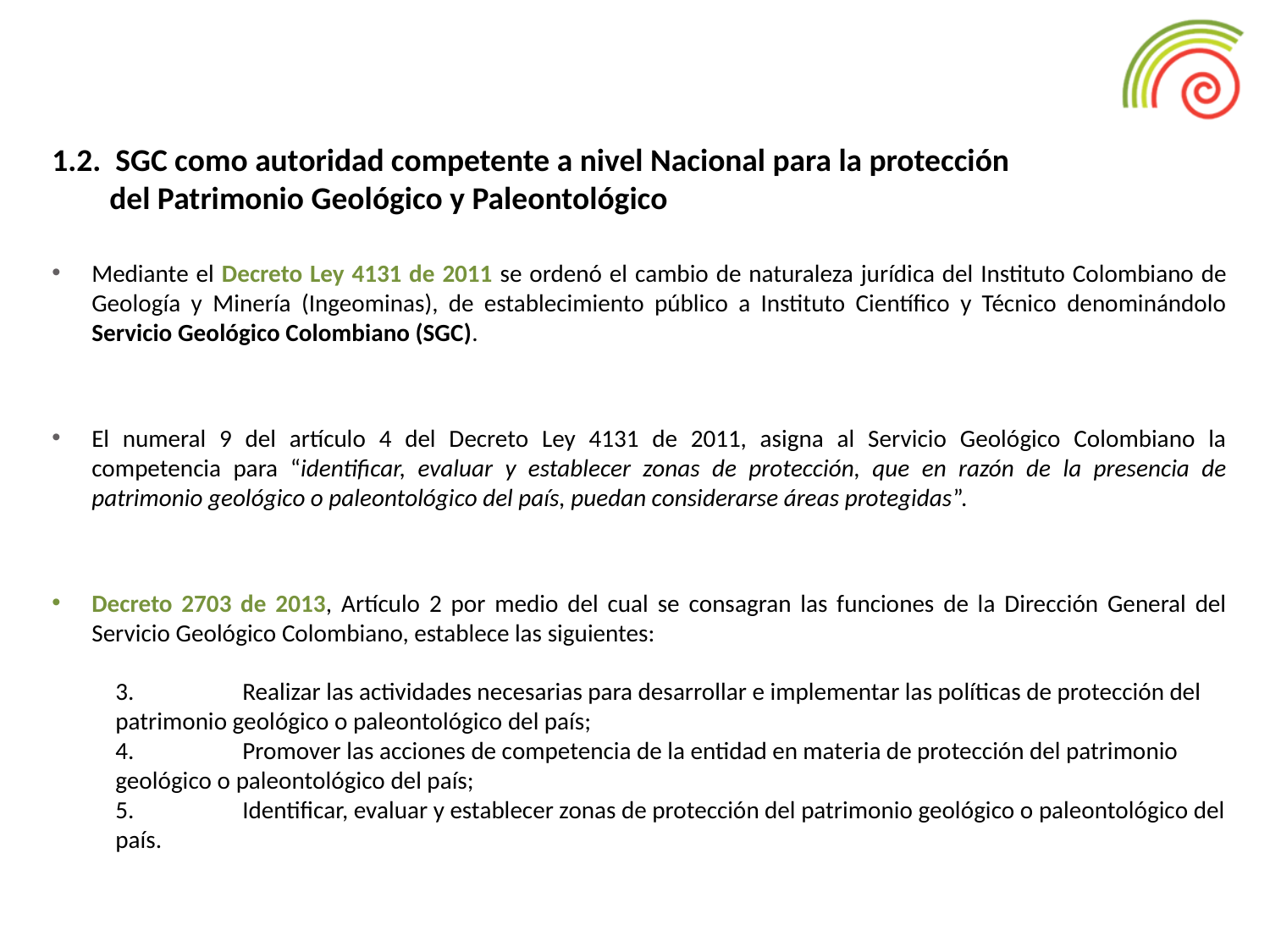

1.2.  SGC como autoridad competente a nivel Nacional para la protección
        del Patrimonio Geológico y Paleontológico

Mediante el Decreto Ley 4131 de 2011 se ordenó el cambio de naturaleza jurídica del Instituto Colombiano de Geología y Minería (Ingeominas), de establecimiento público a Instituto Científico y Técnico denominándolo Servicio Geológico Colombiano (SGC).

El numeral 9 del artículo 4 del Decreto Ley 4131 de 2011, asigna al Servicio Geológico Colombiano la competencia para “identificar, evaluar y establecer zonas de protección, que en razón de la presencia de patrimonio geológico o paleontológico del país, puedan considerarse áreas protegidas”.

Decreto 2703 de 2013, Artículo 2 por medio del cual se consagran las funciones de la Dirección General del Servicio Geológico Colombiano, establece las siguientes:

3. 	Realizar las actividades necesarias para desarrollar e implementar las políticas de protección del patrimonio geológico o paleontológico del país;
4. 	Promover las acciones de competencia de la entidad en materia de protección del patrimonio geológico o paleontológico del país;
5.	Identificar, evaluar y establecer zonas de protección del patrimonio geológico o paleontológico del país.